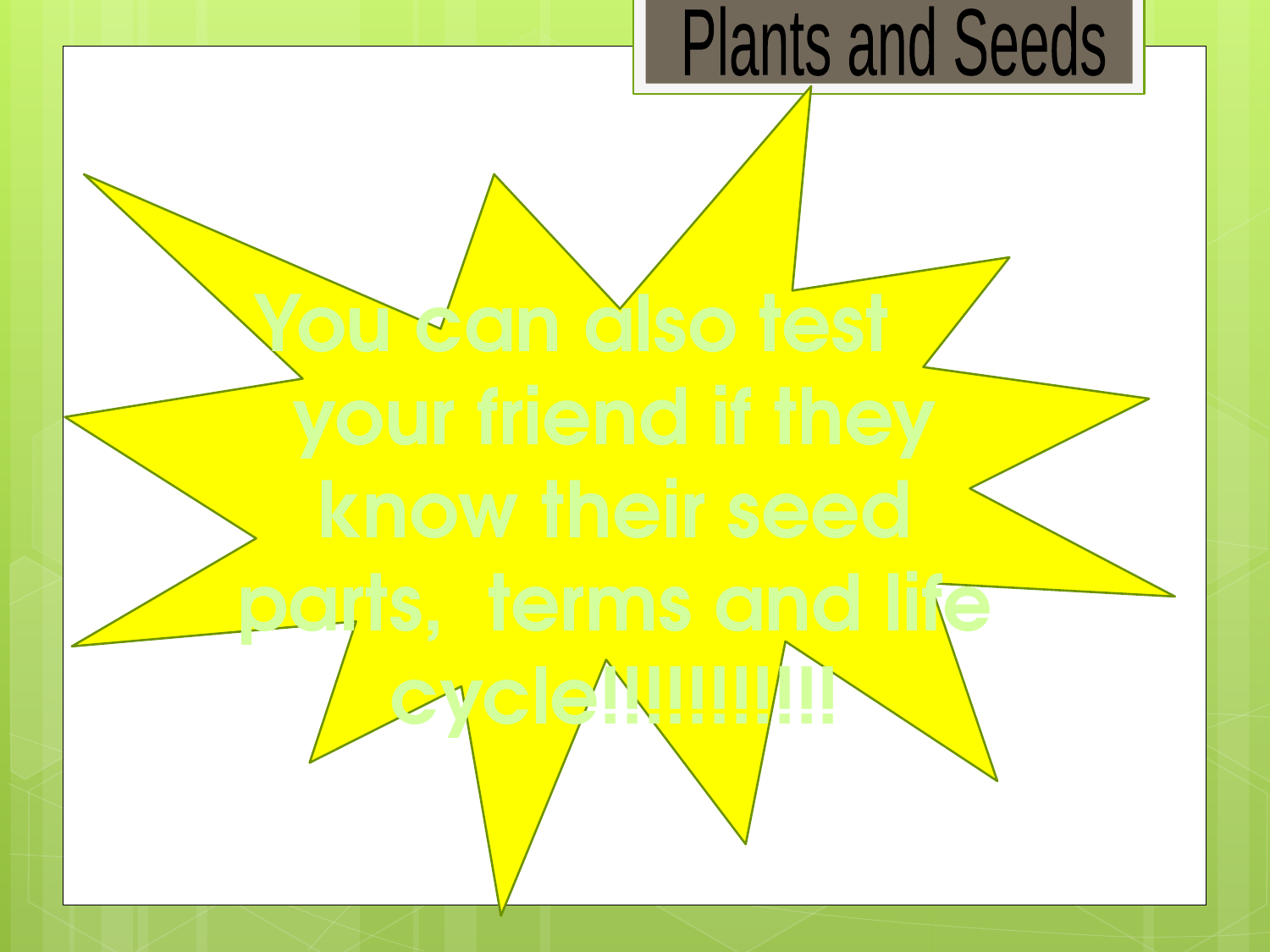

Plants and Seeds

You can also test     your friend if they know their seed parts,  terms and life cycle!!!!!!!!!!!